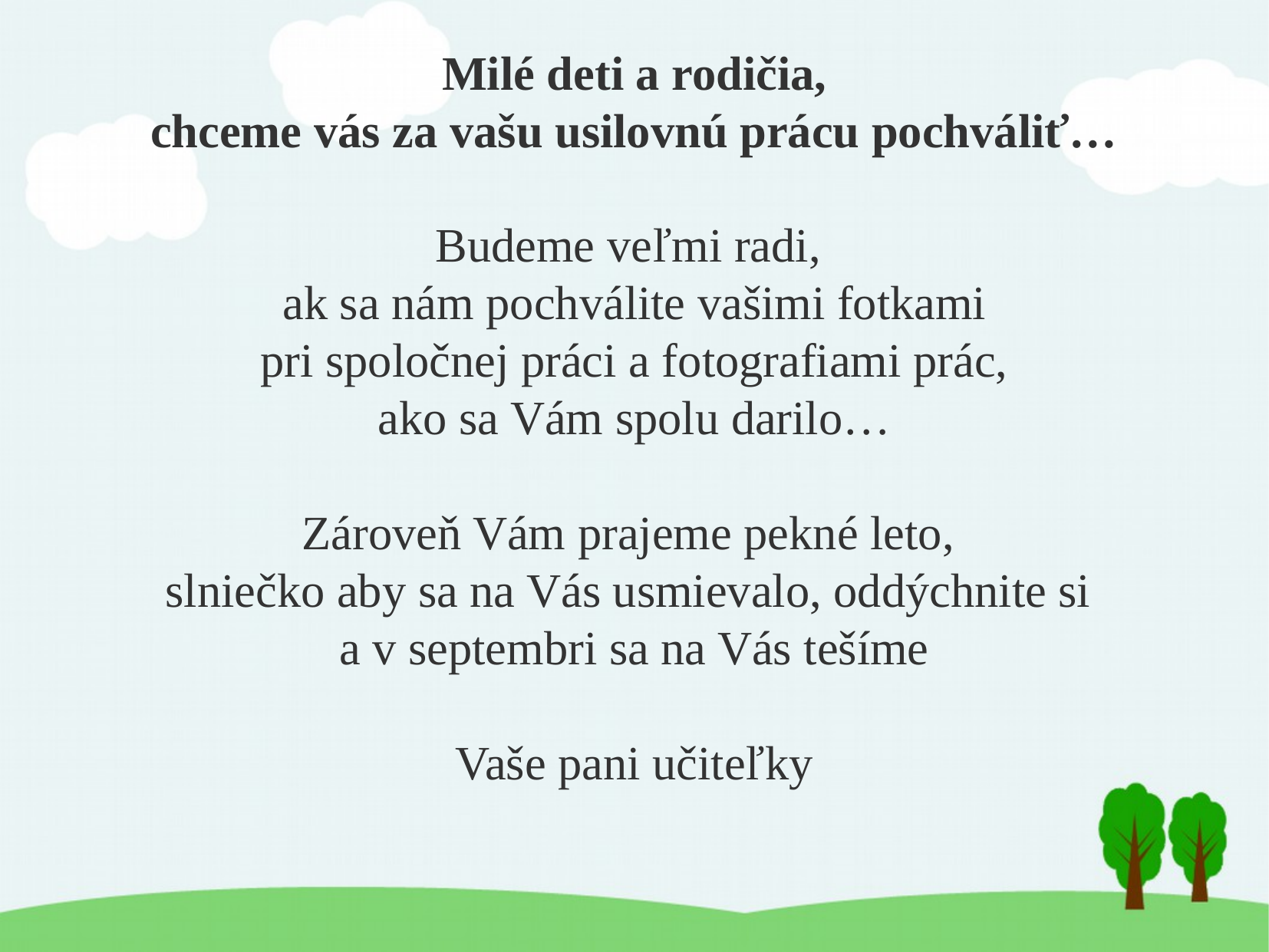

Milé deti a rodičia,
chceme vás za vašu usilovnú prácu pochváliť…

Budeme veľmi radi,
ak sa nám pochválite vašimi fotkami
 pri spoločnej práci a fotografiami prác,
ako sa Vám spolu darilo…

Zároveň Vám prajeme pekné leto,
slniečko aby sa na Vás usmievalo, oddýchnite si
a v septembri sa na Vás tešíme

Vaše pani učiteľky